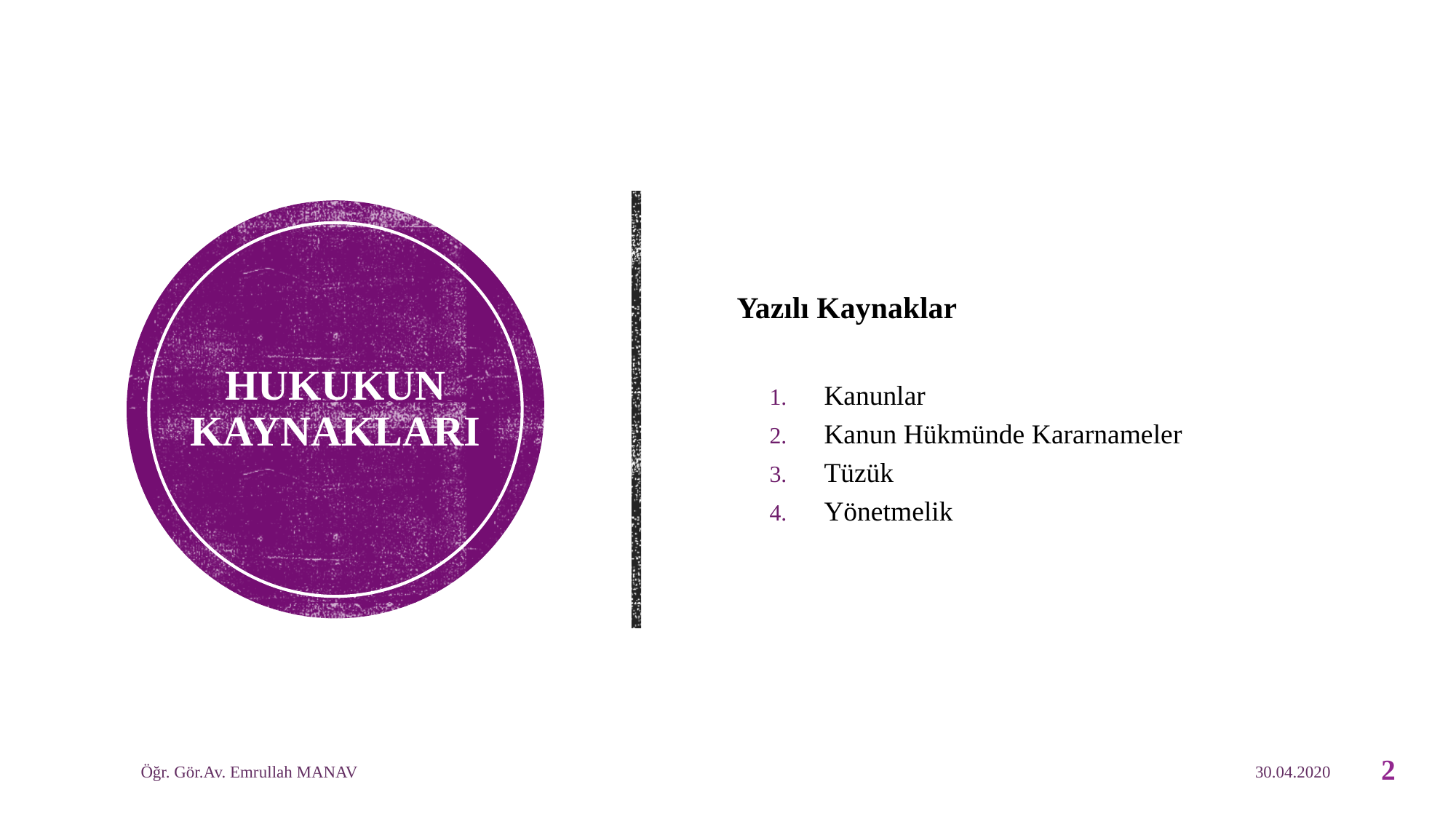

Yazılı Kaynaklar

Kanunlar
Kanun Hükmünde Kararnameler
Tüzük
Yönetmelik

# HUKUKUN KAYNAKLARI

Öğr. Gör.Av. Emrullah MANAV
30.04.2020
2